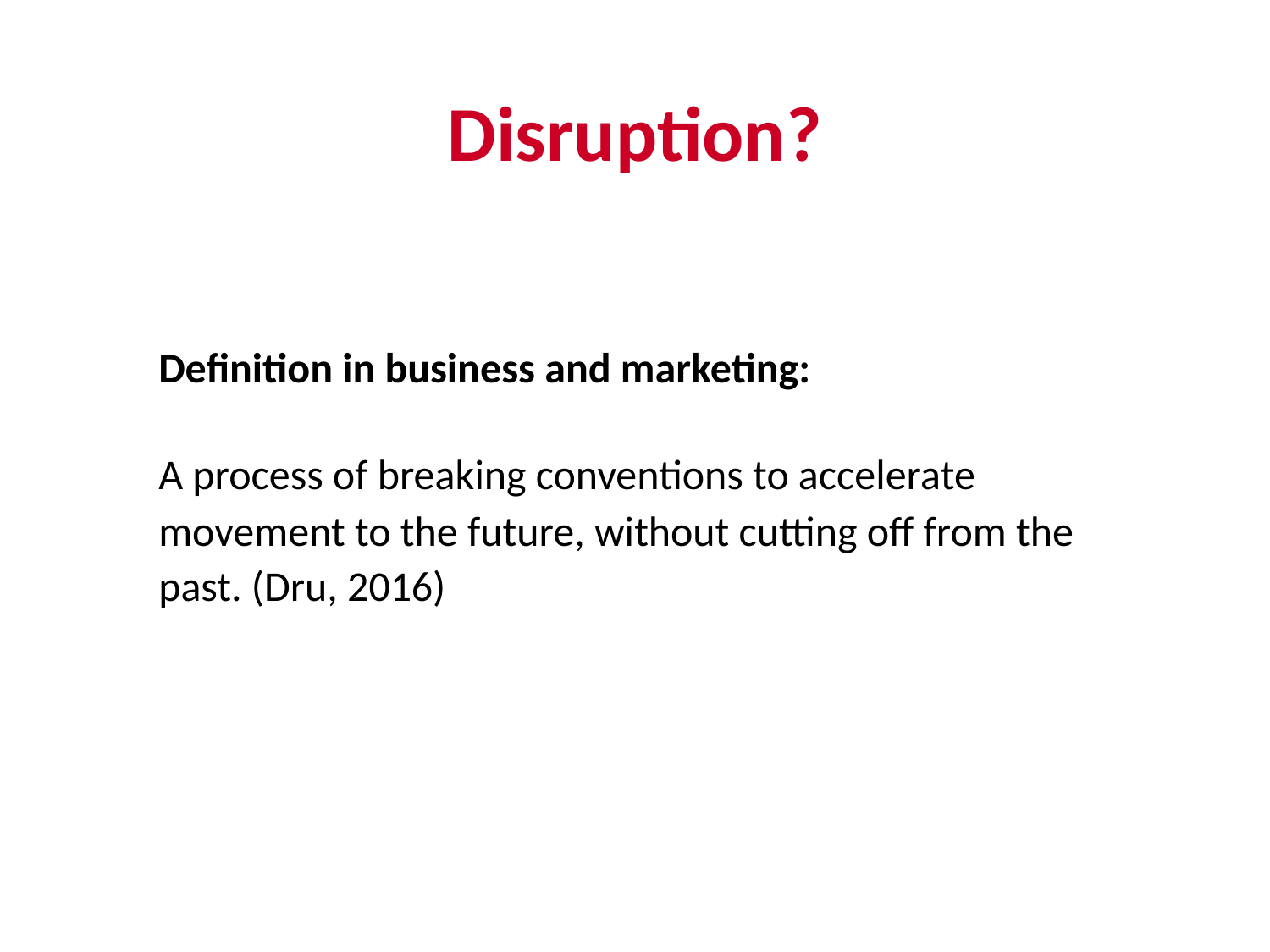

# Disruption?
Definition in business and marketing:

A process of breaking conventions to accelerate movement to the future, without cutting off from the past. (Dru, 2016)